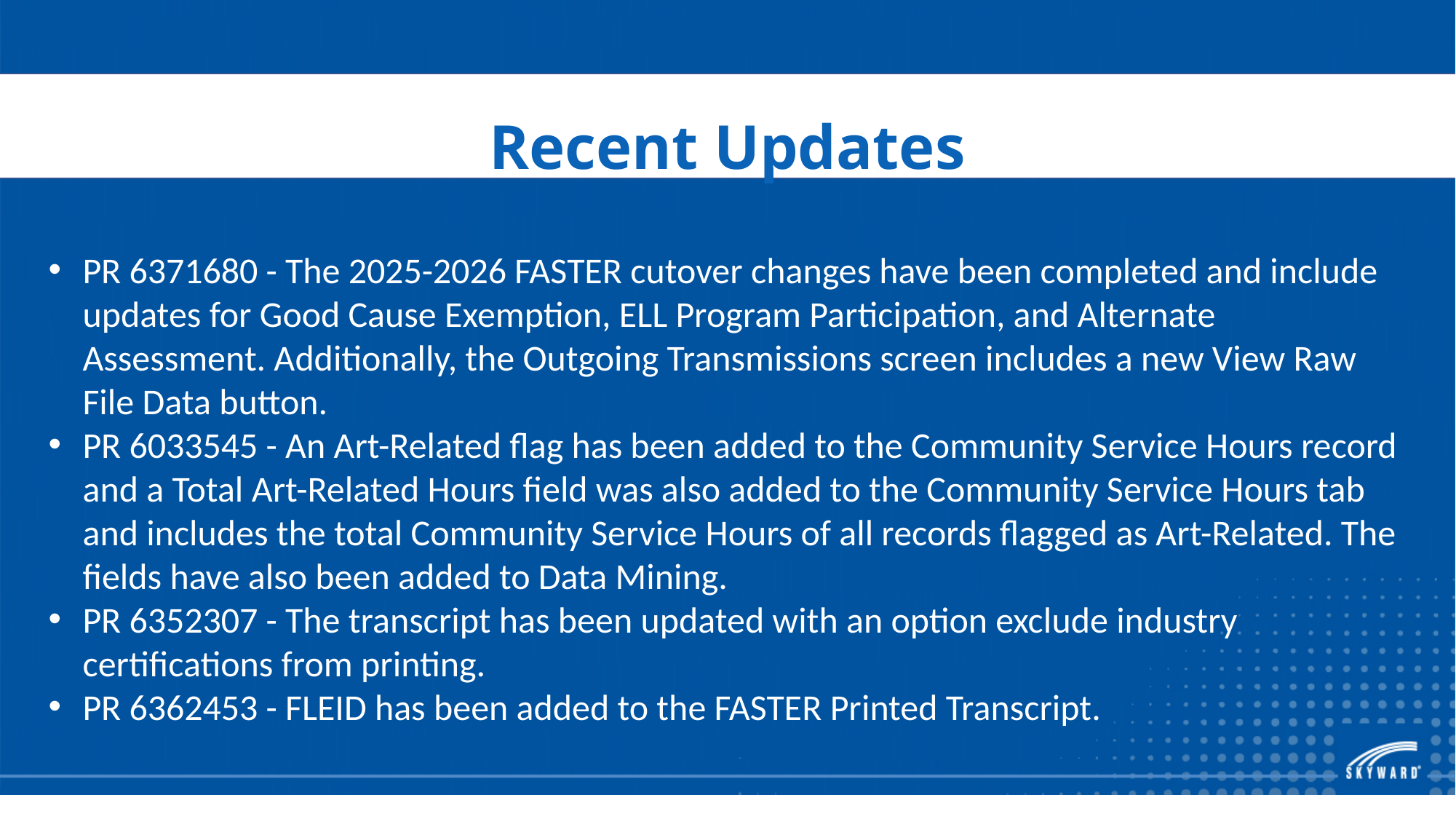

# Recent Updates
PR 6371680 - The 2025-2026 FASTER cutover changes have been completed and include updates for Good Cause Exemption, ELL Program Participation, and Alternate Assessment. Additionally, the Outgoing Transmissions screen includes a new View Raw File Data button.
PR 6033545 - An Art-Related flag has been added to the Community Service Hours record and a Total Art-Related Hours field was also added to the Community Service Hours tab and includes the total Community Service Hours of all records flagged as Art-Related. The fields have also been added to Data Mining.
PR 6352307 - The transcript has been updated with an option exclude industry certifications from printing.
PR 6362453 - FLEID has been added to the FASTER Printed Transcript.